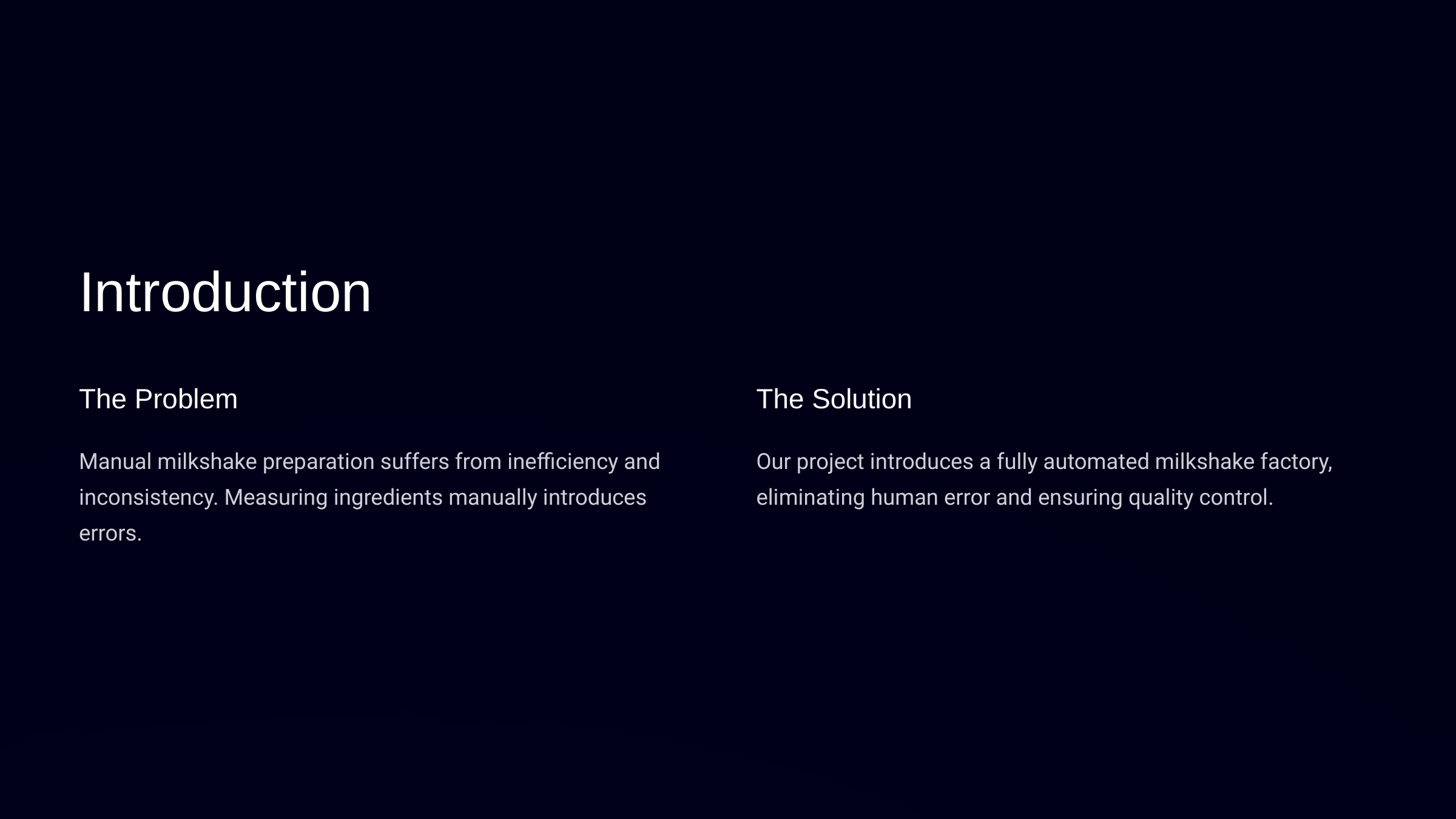

Introduction
The Problem
The Solution
Manual milkshake preparation suffers from inefficiency and inconsistency. Measuring ingredients manually introduces errors.
Our project introduces a fully automated milkshake factory, eliminating human error and ensuring quality control.